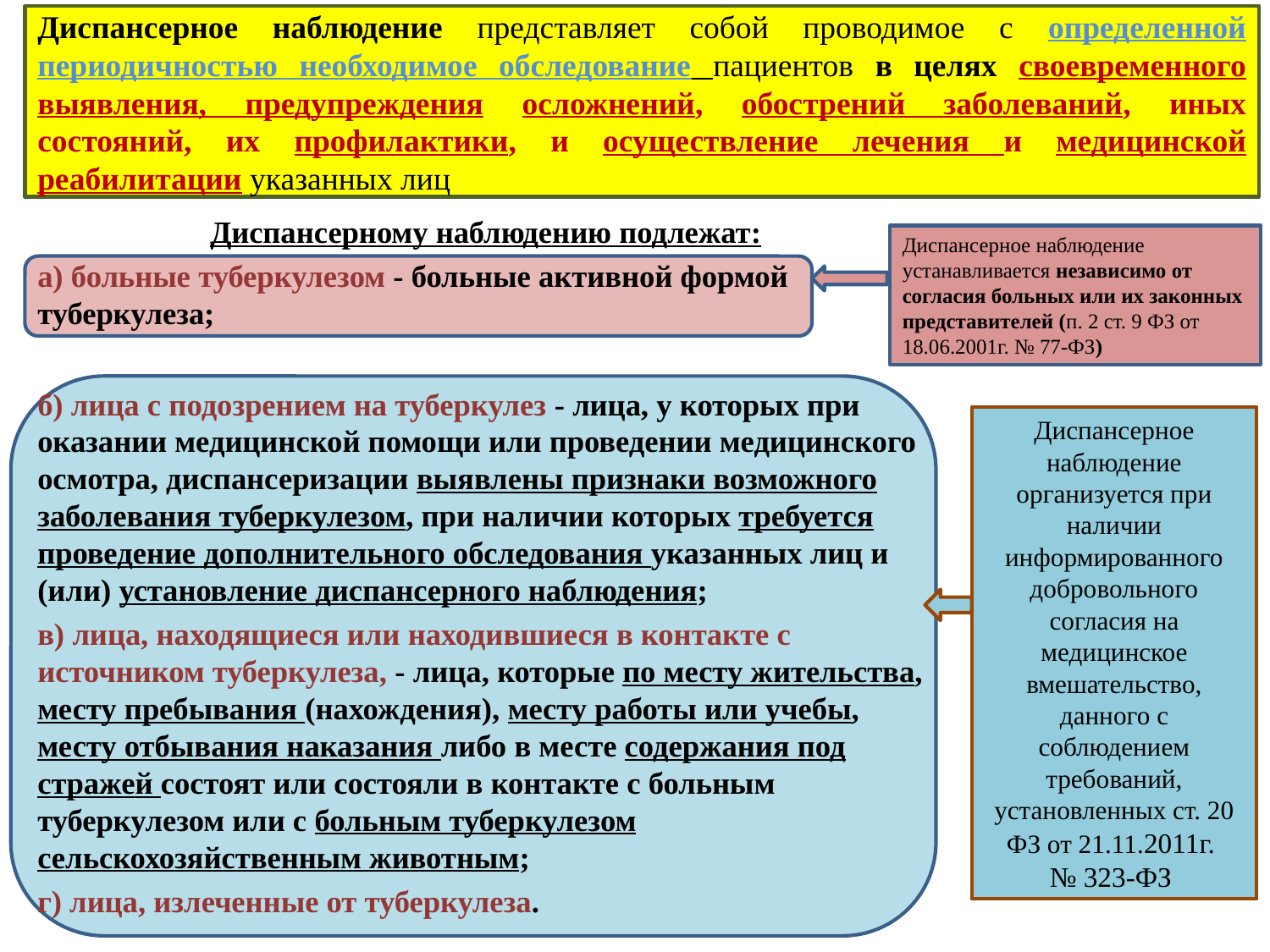

# Диспансерное наблюдение представляет собой проводимое с определенной периодичностью необходимое обследование пациентов в целях своевременного выявления, предупреждения осложнений, обострений заболеваний, иных состояний, их профилактики, и осуществление лечения и медицинской реабилитации указанных лиц
Диспансерному наблюдению подлежат:
а) больные туберкулезом - больные активной формой туберкулеза;

б) лица с подозрением на туберкулез - лица, у которых при оказании медицинской помощи или проведении медицинского осмотра, диспансеризации выявлены признаки возможного заболевания туберкулезом, при наличии которых требуется проведение дополнительного обследования указанных лиц и (или) установление диспансерного наблюдения;
в) лица, находящиеся или находившиеся в контакте с источником туберкулеза, - лица, которые по месту жительства, месту пребывания (нахождения), месту работы или учебы, месту отбывания наказания либо в месте содержания под стражей состоят или состояли в контакте с больным туберкулезом или с больным туберкулезом сельскохозяйственным животным;
г) лица, излеченные от туберкулеза.
Диспансерное наблюдение устанавливается независимо от согласия больных или их законных представителей (п. 2 ст. 9 ФЗ от 18.06.2001г. № 77-ФЗ)

Диспансерное наблюдение организуется при наличии информированного добровольного согласия на медицинское вмешательство, данного с соблюдением требований, установленных ст. 20 ФЗ от 21.11.2011г.
№ 323-ФЗ